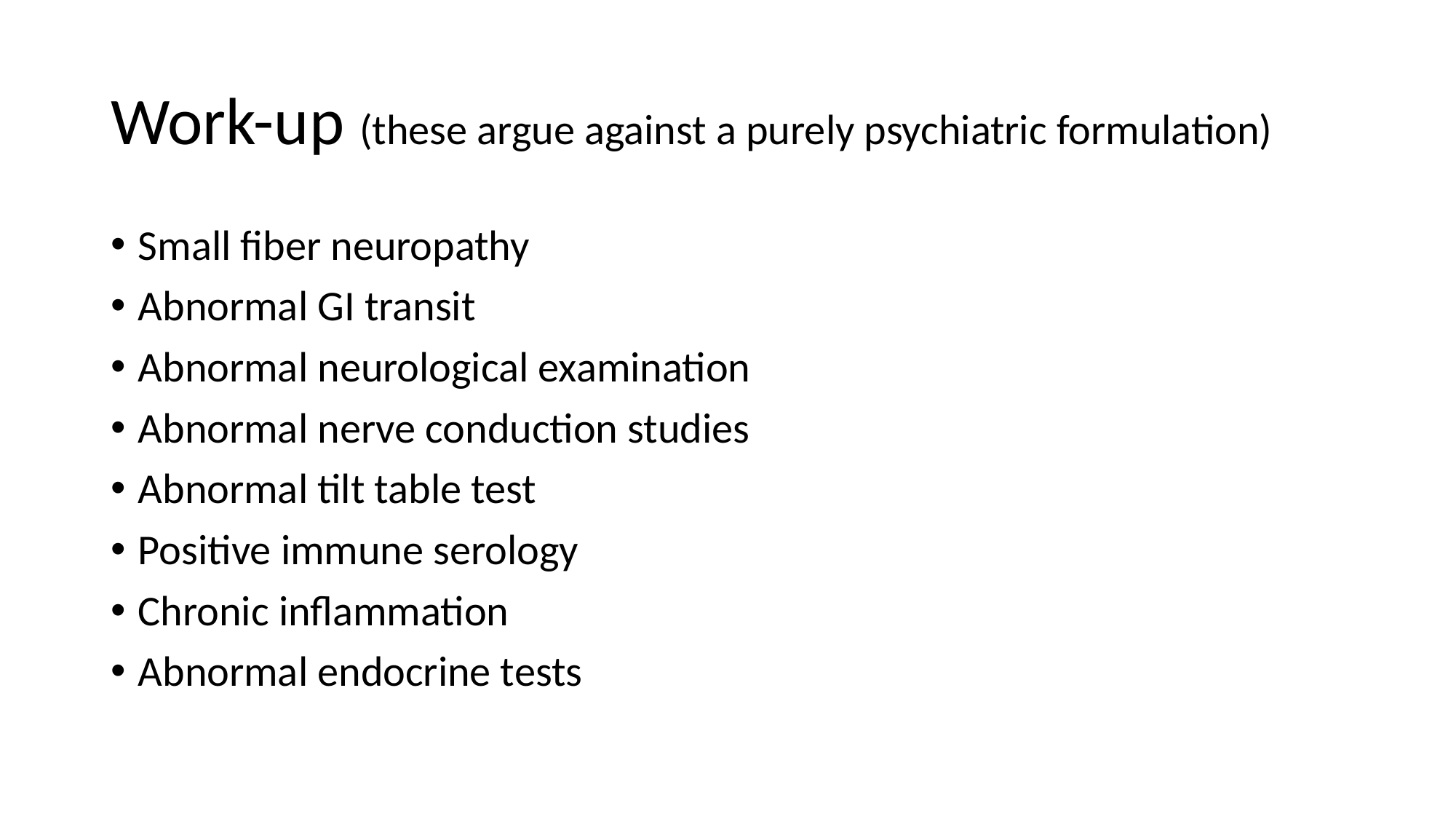

# Work-up (these argue against a purely psychiatric formulation)
Small fiber neuropathy
Abnormal GI transit
Abnormal neurological examination
Abnormal nerve conduction studies
Abnormal tilt table test
Positive immune serology
Chronic inflammation
Abnormal endocrine tests